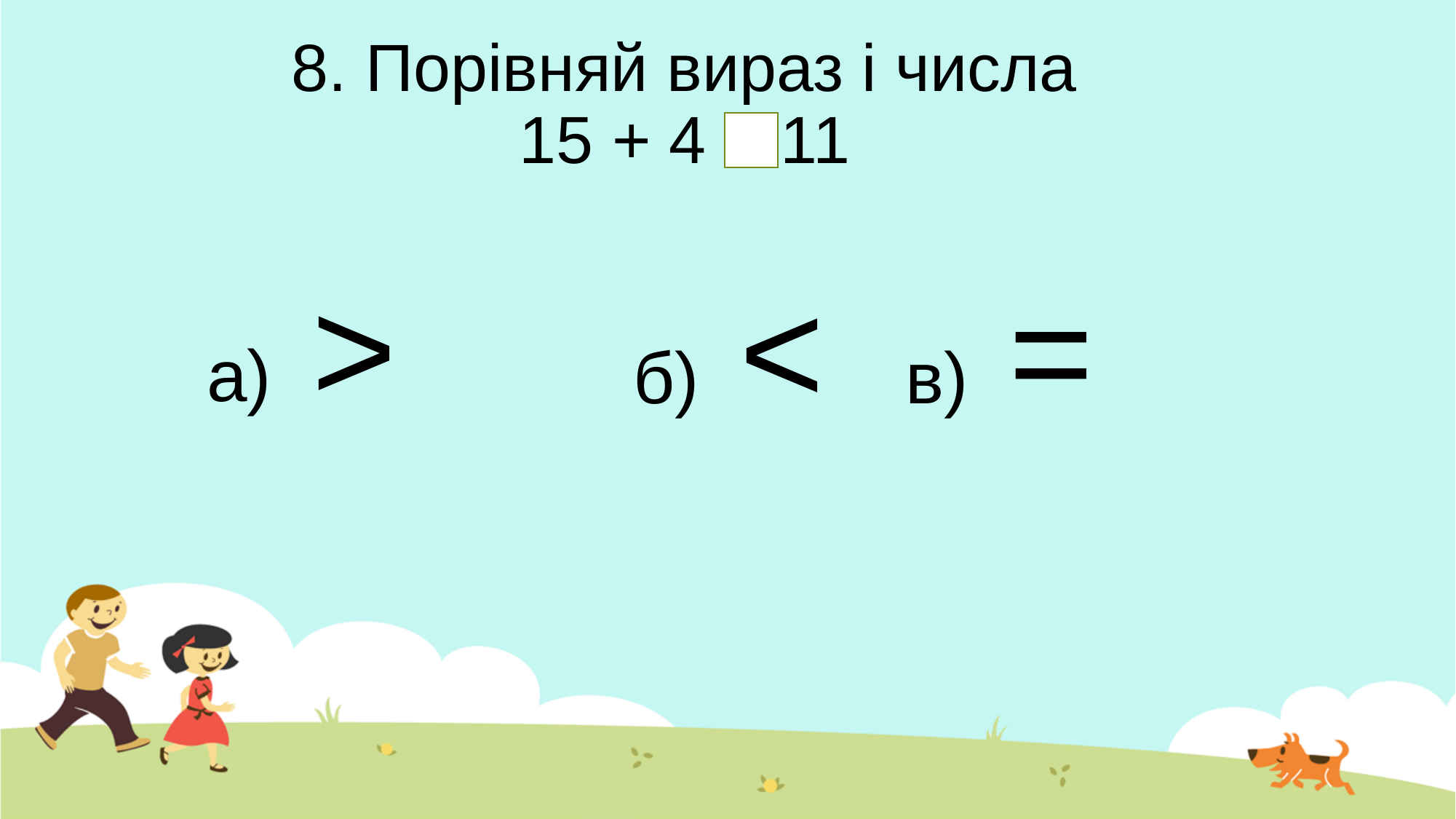

# 8. Порівняй вираз і числа 15 + 4    11

а)  >

б)  <  в)  =